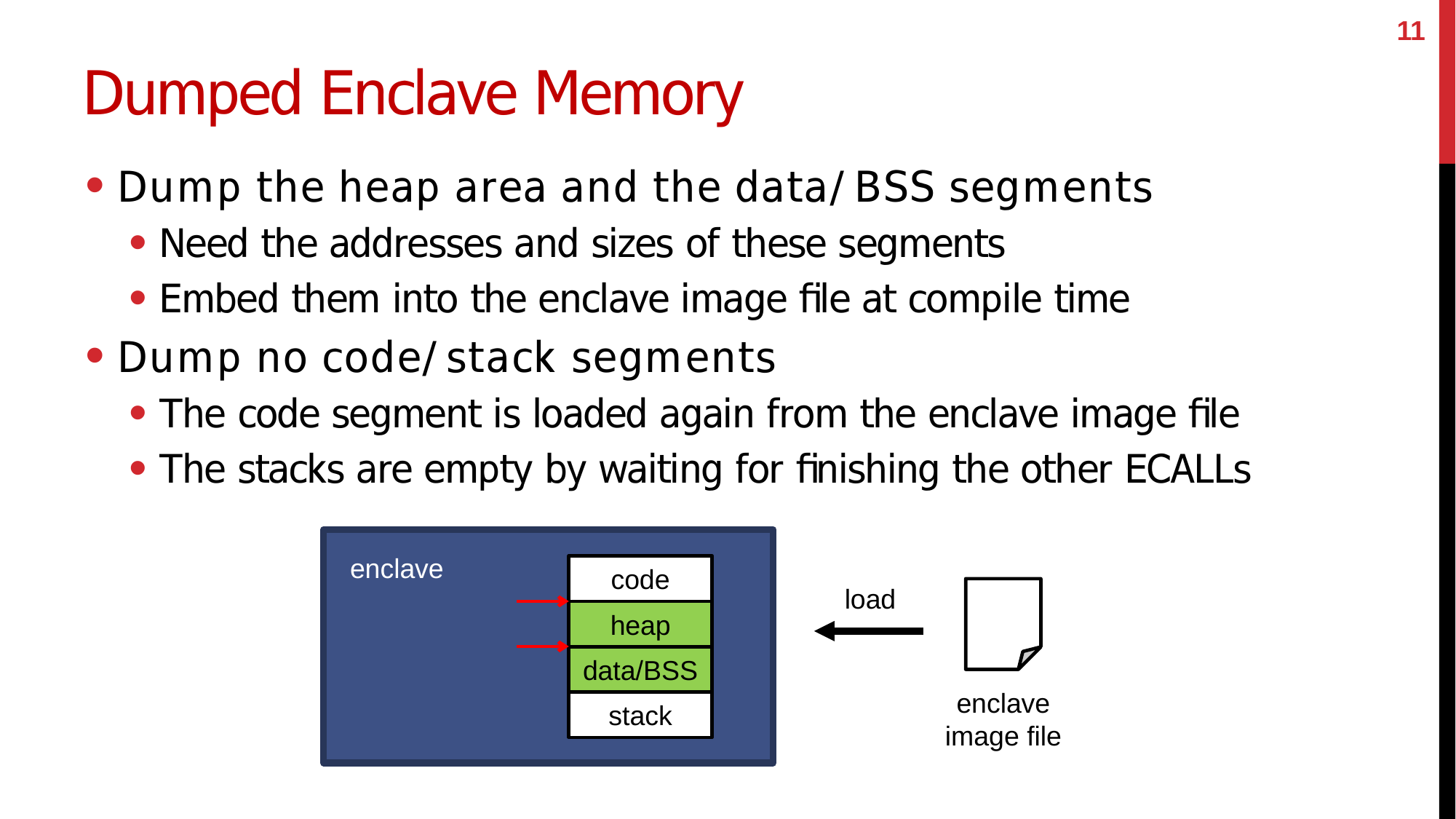

11
# Dumped Enclave Memory
Dump the heap area and the data/BSS segments
Need the addresses and sizes of these segments
Embed them into the enclave image file at compile time
Dump no code/stack segments
The code segment is loaded again from the enclave image file
The stacks are empty by waiting for finishing the other ECALLs

enclave
code
load

heap
data/BSS
enclave
image file
stack